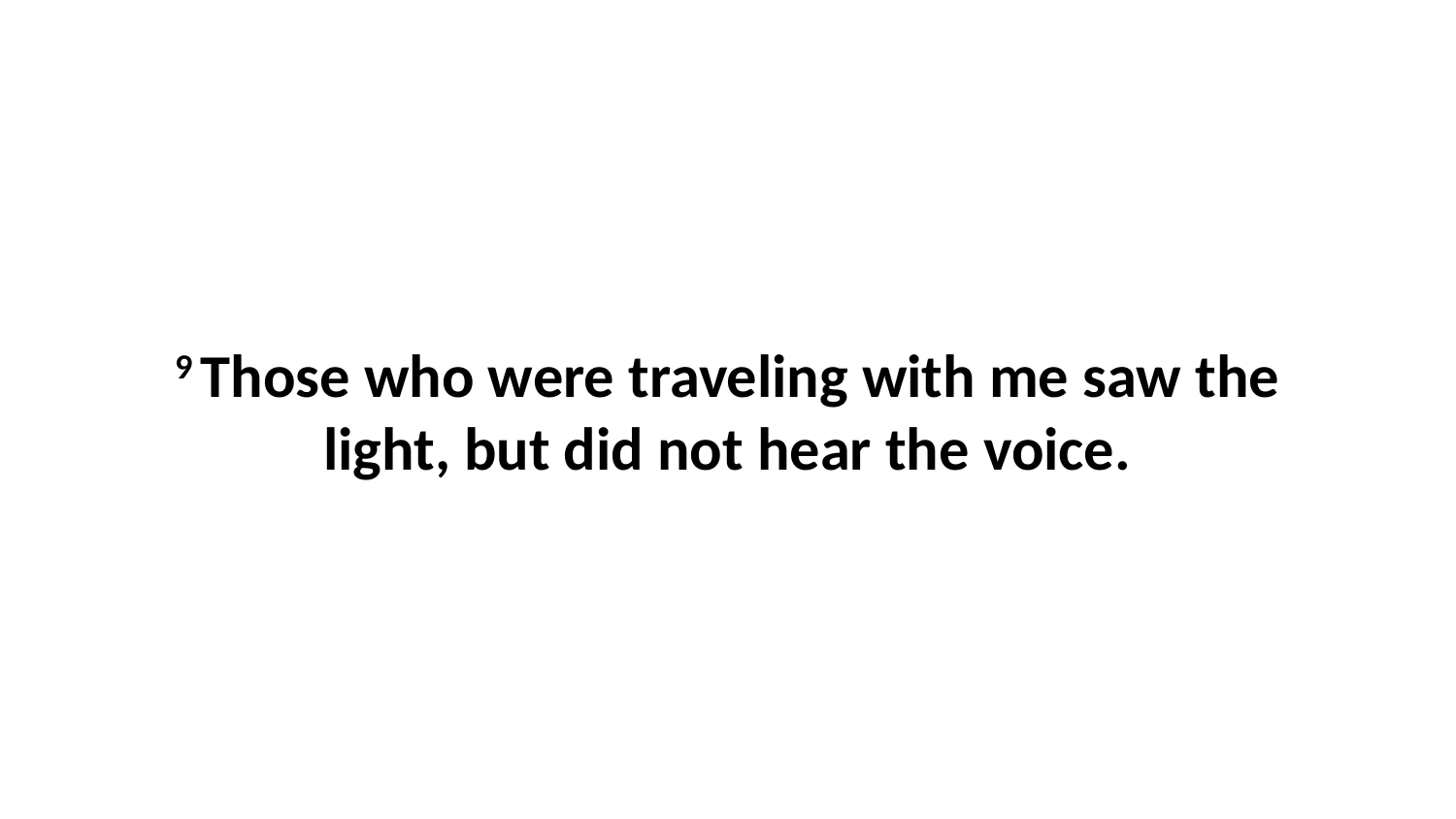

9 Those who were traveling with me saw the light, but did not hear the voice.